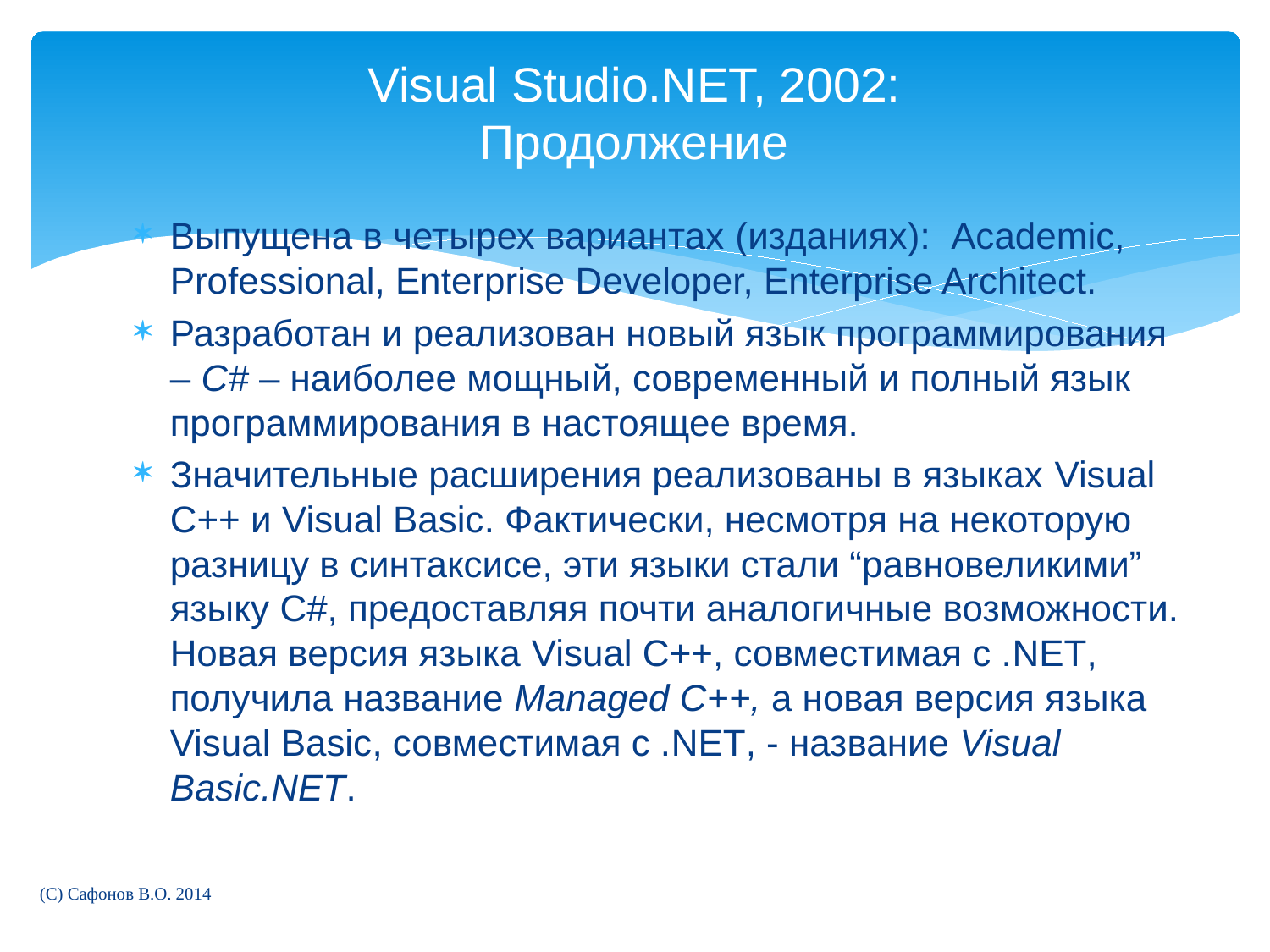

# Visual Studio.NET, 2002: Продолжение
Выпущена в четырех вариантах (изданиях):  Academic, Professional, Enterprise Developer, Enterprise Architect.
Разработан и реализован новый язык программирования – C# – наиболее мощный, современный и полный язык программирования в настоящее время.
Значительные расширения реализованы в языках Visual C++ и Visual Basic. Фактически, несмотря на некоторую разницу в синтаксисе, эти языки стали “равновеликими” языку C#, предоставляя почти аналогичные возможности. Новая версия языка Visual C++, совместимая с .NET, получила название Managed C++, а новая версия языка Visual Basic, совместимая с .NET, - название Visual Basic.NET.

(C) Сафонов В.О. 2014